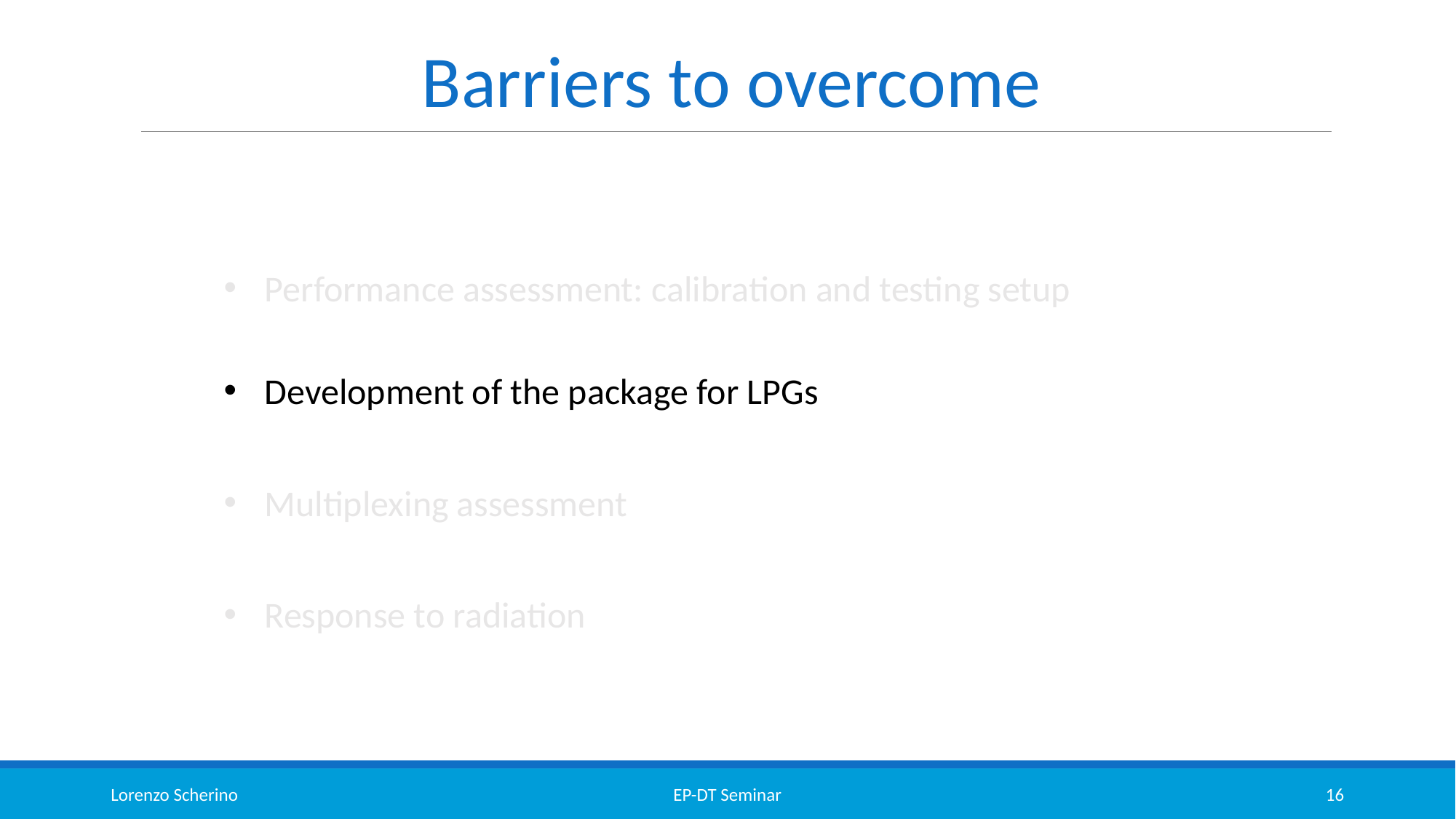

# Barriers to overcome
Performance assessment: calibration and testing setup

Development of the package for LPGs

Multiplexing assessment

Response to radiation
Lorenzo Scherino
EP-DT Seminar
16